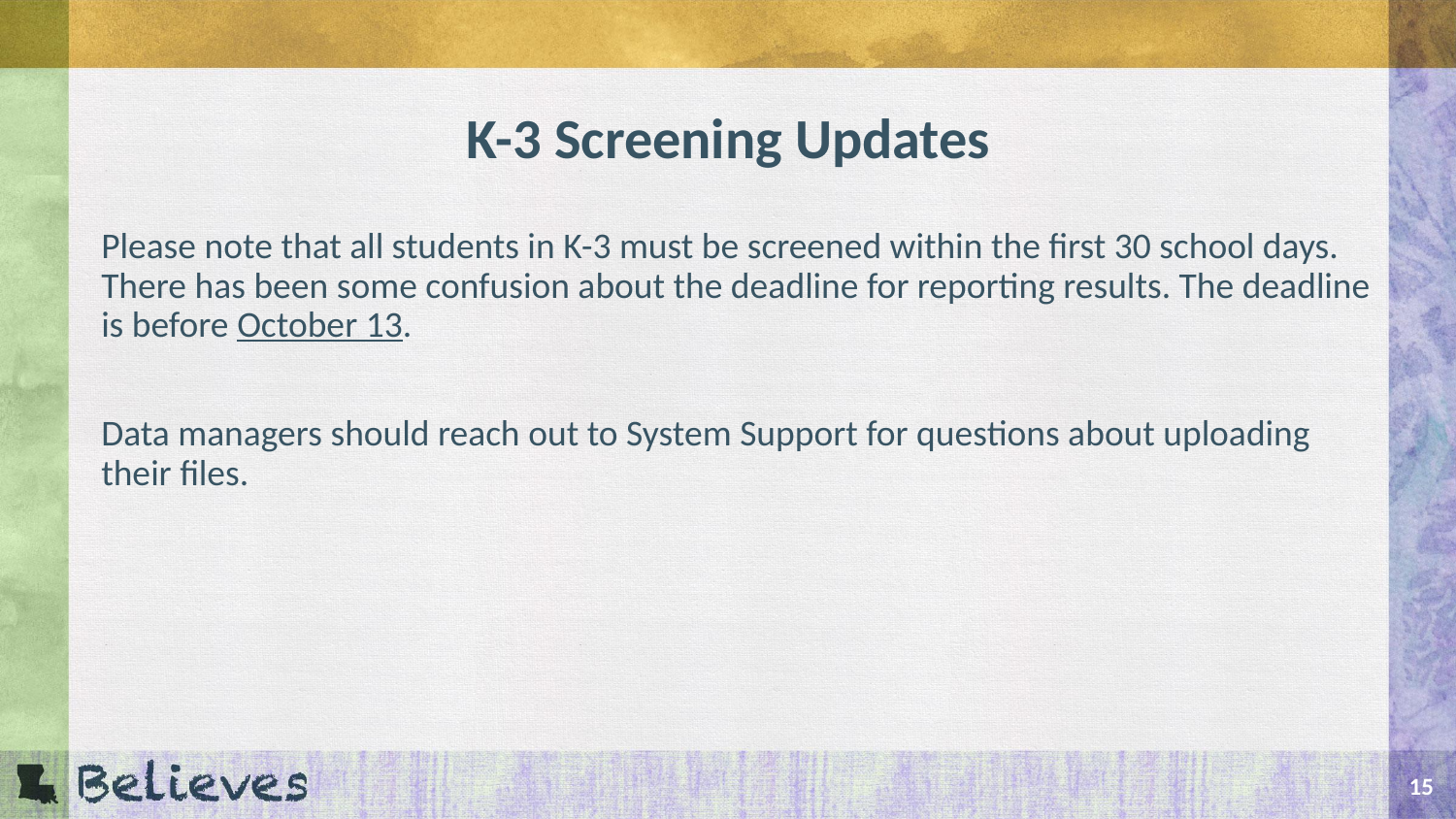

# K-3 Screening Updates
Please note that all students in K-3 must be screened within the first 30 school days. There has been some confusion about the deadline for reporting results. The deadline is before October 13.

Data managers should reach out to System Support for questions about uploading their files.